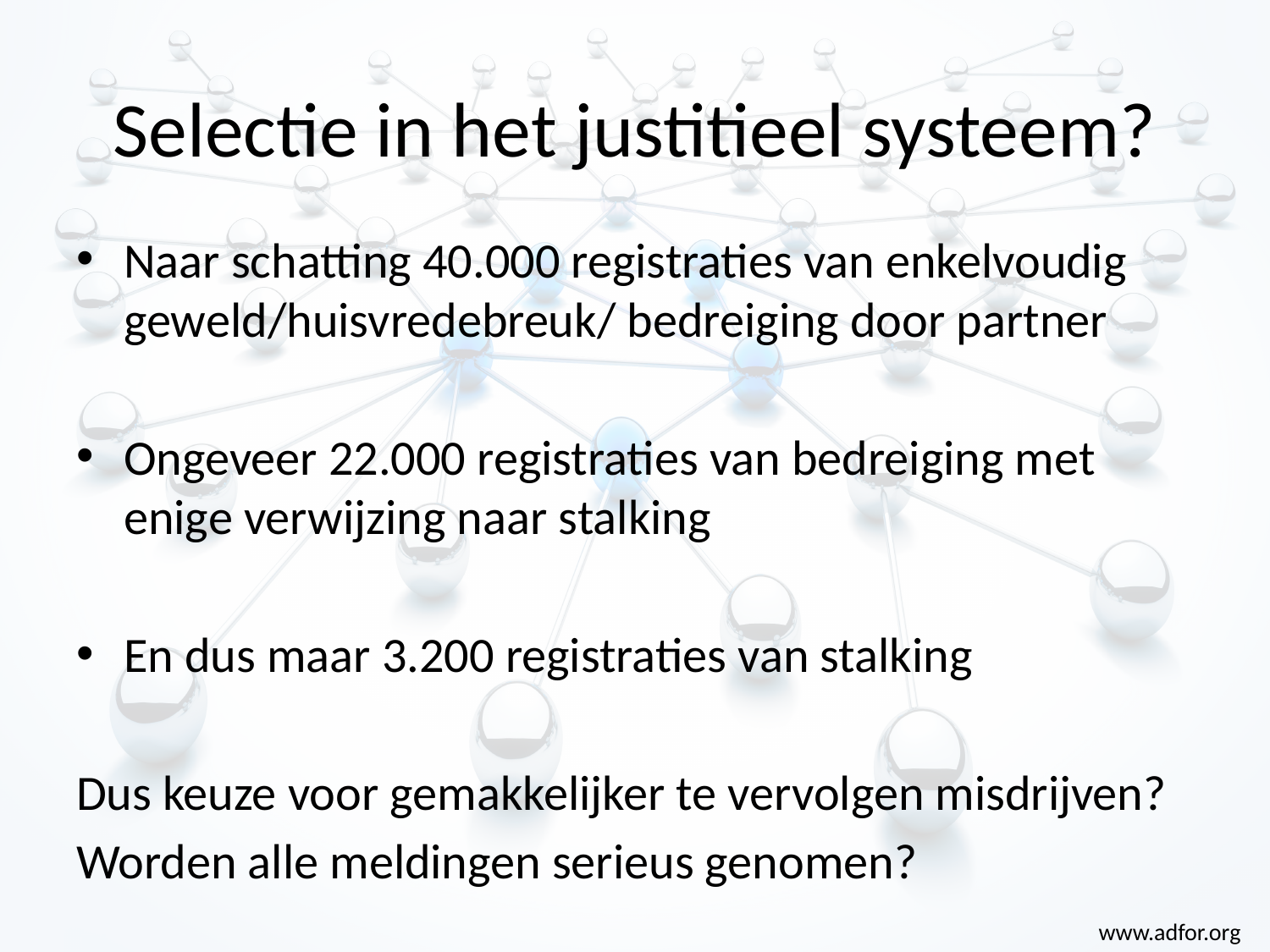

# Selectie in het justitieel systeem?
Naar schatting 40.000 registraties van enkelvoudig geweld/huisvredebreuk/ bedreiging door partner

Ongeveer 22.000 registraties van bedreiging met enige verwijzing naar stalking

En dus maar 3.200 registraties van stalking

Dus keuze voor gemakkelijker te vervolgen misdrijven?
Worden alle meldingen serieus genomen?

www.adfor.org